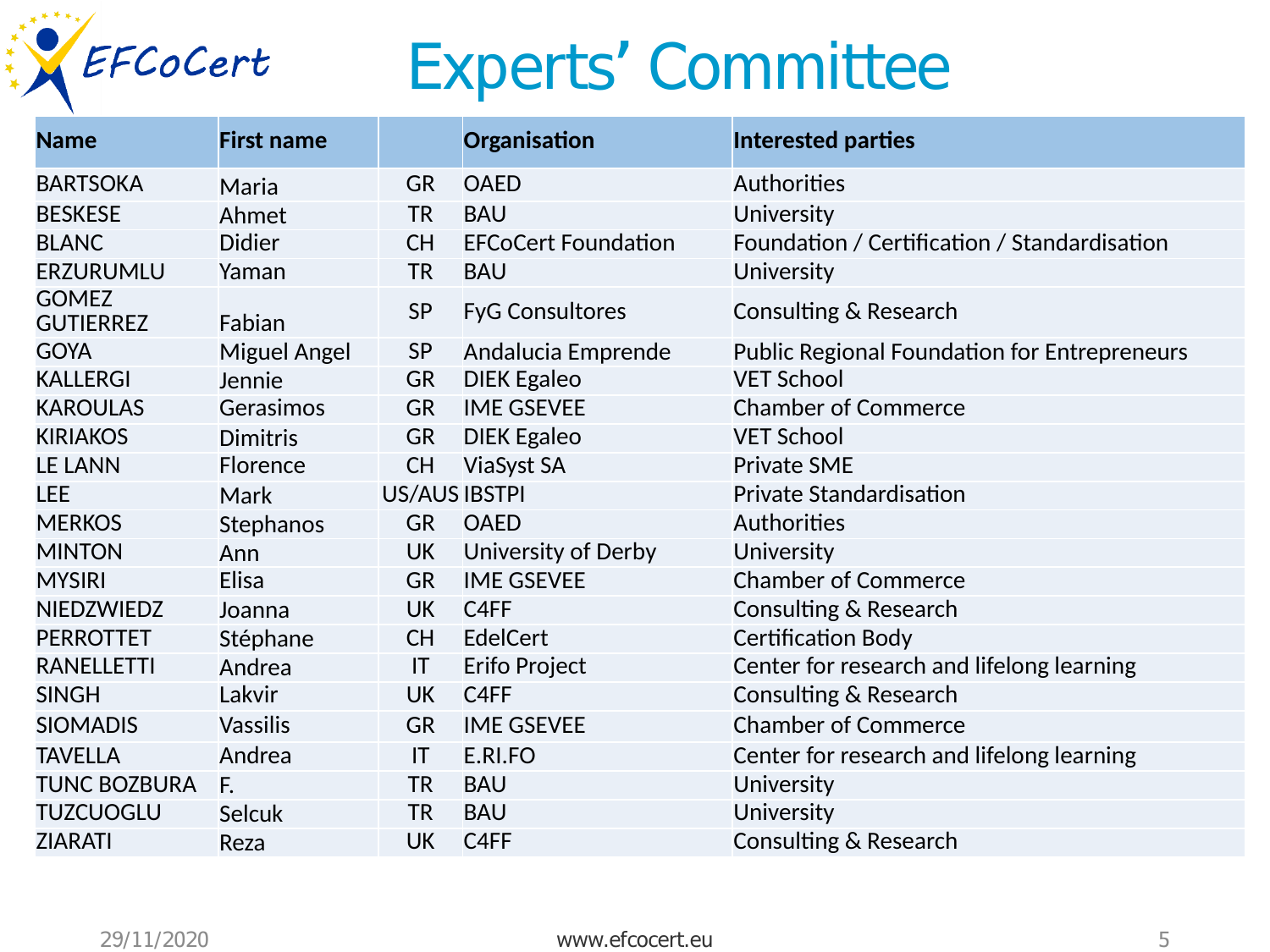

# Experts’ Committee
| Name | First name |  | Organisation | Interested parties |
| --- | --- | --- | --- | --- |
| BARTSOKA | Maria | GR | OAED | Authorities |
| BESKESE | Ahmet | TR | BAU | University |
| BLANC | Didier | CH | EFCoCert Foundation | Foundation / Certification / Standardisation |
| ERZURUMLU | Yaman | TR | BAU | University |
| GOMEZ GUTIERREZ | Fabian | SP | FyG Consultores | Consulting & Research |
| GOYA | Miguel Angel | SP | Andalucia Emprende | Public Regional Foundation for Entrepreneurs |
| KALLERGI | Jennie | GR | DIEK Egaleo | VET School |
| KAROULAS | Gerasimos | GR | IME GSEVEE | Chamber of Commerce |
| KIRIAKOS | Dimitris | GR | DIEK Egaleo | VET School |
| LE LANN | Florence | CH | ViaSyst SA | Private SME |
| LEE | Mark | US/AUS | IBSTPI | Private Standardisation |
| MERKOS | Stephanos | GR | OAED | Authorities |
| MINTON | Ann | UK | University of Derby | University |
| MYSIRI | Elisa | GR | IME GSEVEE | Chamber of Commerce |
| NIEDZWIEDZ | Joanna | UK | C4FF | Consulting & Research |
| PERROTTET | Stéphane | CH | EdelCert | Certification Body |
| RANELLETTI | Andrea | IT | Erifo Project | Center for research and lifelong learning |
| SINGH | Lakvir | UK | C4FF | Consulting & Research |
| SIOMADIS | Vassilis | GR | IME GSEVEE | Chamber of Commerce |
| TAVELLA | Andrea | IT | E.RI.FO | Center for research and lifelong learning |
| TUNC BOZBURA | F. | TR | BAU | University |
| TUZCUOGLU | Selcuk | TR | BAU | University |
| ZIARATI | Reza | UK | C4FF | Consulting & Research |
29/11/2020
www.efcocert.eu
5